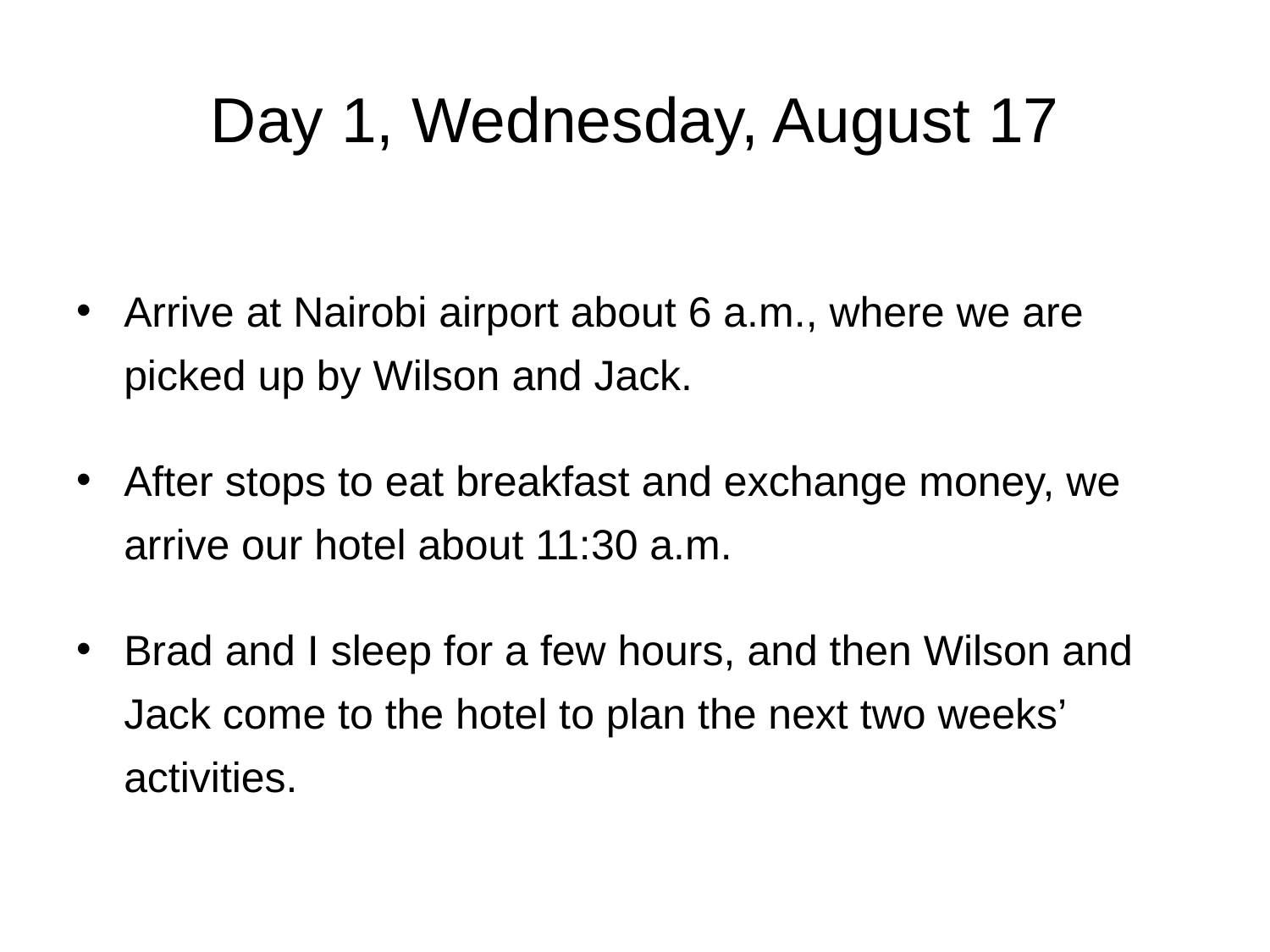

# Day 1, Wednesday, August 17
Arrive at Nairobi airport about 6 a.m., where we are picked up by Wilson and Jack.
After stops to eat breakfast and exchange money, we arrive our hotel about 11:30 a.m.
Brad and I sleep for a few hours, and then Wilson and Jack come to the hotel to plan the next two weeks’ activities.